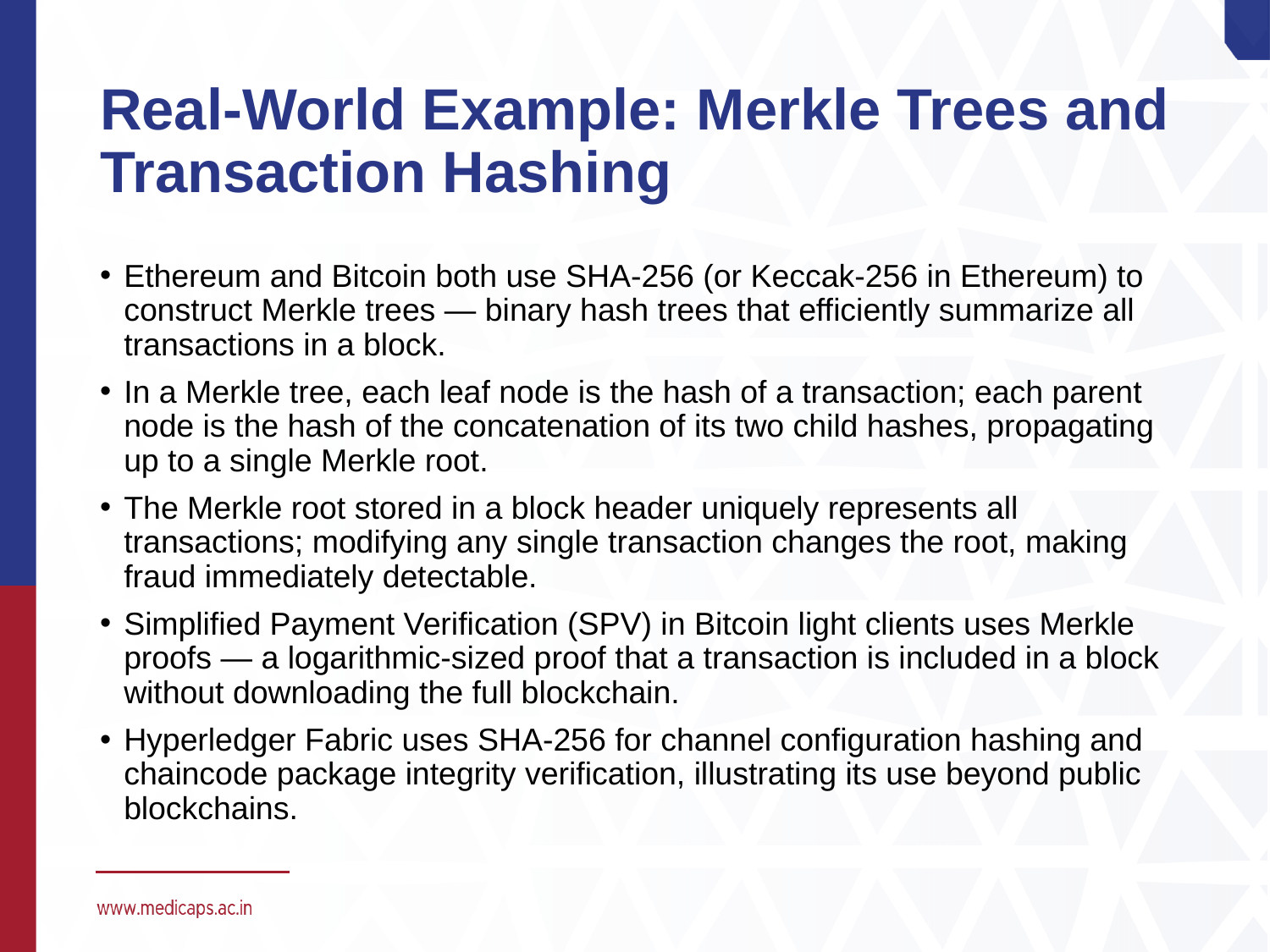

# Real-World Example: Merkle Trees and Transaction Hashing
Ethereum and Bitcoin both use SHA-256 (or Keccak-256 in Ethereum) to construct Merkle trees — binary hash trees that efficiently summarize all transactions in a block.
In a Merkle tree, each leaf node is the hash of a transaction; each parent node is the hash of the concatenation of its two child hashes, propagating up to a single Merkle root.
The Merkle root stored in a block header uniquely represents all transactions; modifying any single transaction changes the root, making fraud immediately detectable.
Simplified Payment Verification (SPV) in Bitcoin light clients uses Merkle proofs — a logarithmic-sized proof that a transaction is included in a block without downloading the full blockchain.
Hyperledger Fabric uses SHA-256 for channel configuration hashing and chaincode package integrity verification, illustrating its use beyond public blockchains.